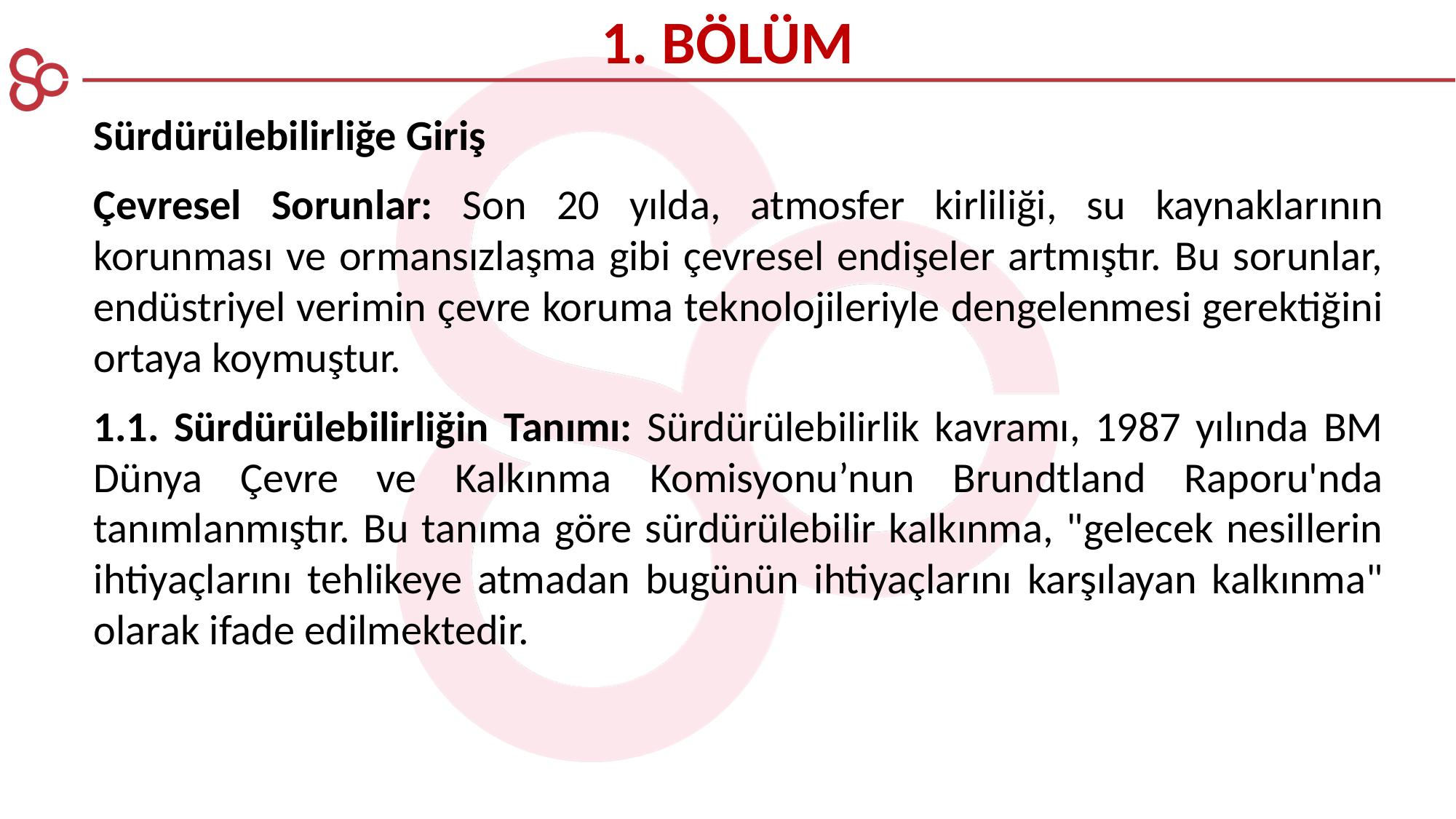

1. BÖLÜM
Sürdürülebilirliğe Giriş
Çevresel Sorunlar: Son 20 yılda, atmosfer kirliliği, su kaynaklarının korunması ve ormansızlaşma gibi çevresel endişeler artmıştır. Bu sorunlar, endüstriyel verimin çevre koruma teknolojileriyle dengelenmesi gerektiğini ortaya koymuştur.
1.1. Sürdürülebilirliğin Tanımı: Sürdürülebilirlik kavramı, 1987 yılında BM Dünya Çevre ve Kalkınma Komisyonu’nun Brundtland Raporu'nda tanımlanmıştır. Bu tanıma göre sürdürülebilir kalkınma, "gelecek nesillerin ihtiyaçlarını tehlikeye atmadan bugünün ihtiyaçlarını karşılayan kalkınma" olarak ifade edilmektedir.